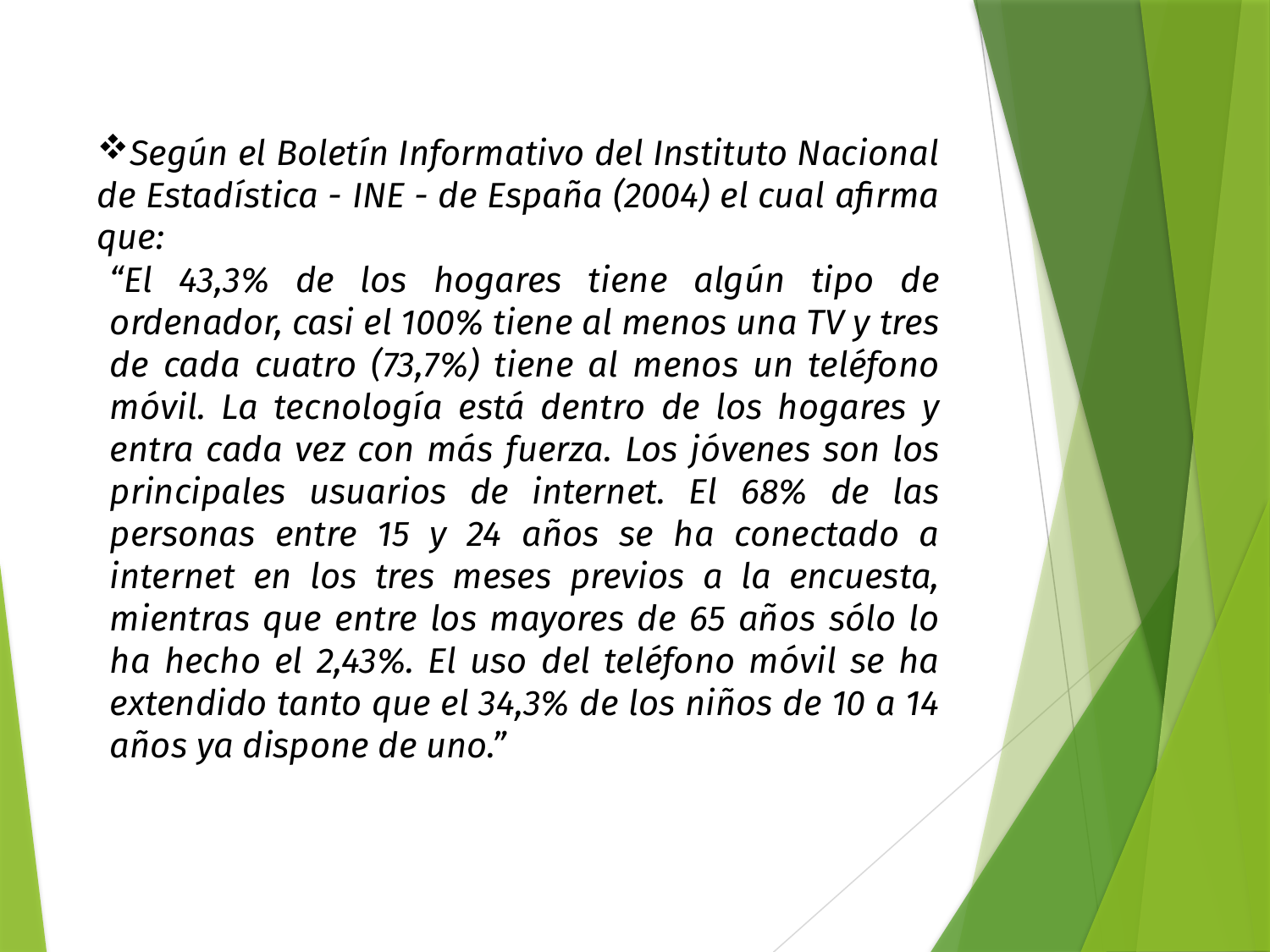

Según el Boletín Informativo del Instituto Nacional de Estadística - INE - de España (2004) el cual afirma que:
“El 43,3% de los hogares tiene algún tipo de ordenador, casi el 100% tiene al menos una TV y tres de cada cuatro (73,7%) tiene al menos un teléfono móvil. La tecnología está dentro de los hogares y entra cada vez con más fuerza. Los jóvenes son los principales usuarios de internet. El 68% de las personas entre 15 y 24 años se ha conectado a internet en los tres meses previos a la encuesta, mientras que entre los mayores de 65 años sólo lo ha hecho el 2,43%. El uso del teléfono móvil se ha extendido tanto que el 34,3% de los niños de 10 a 14 años ya dispone de uno.”